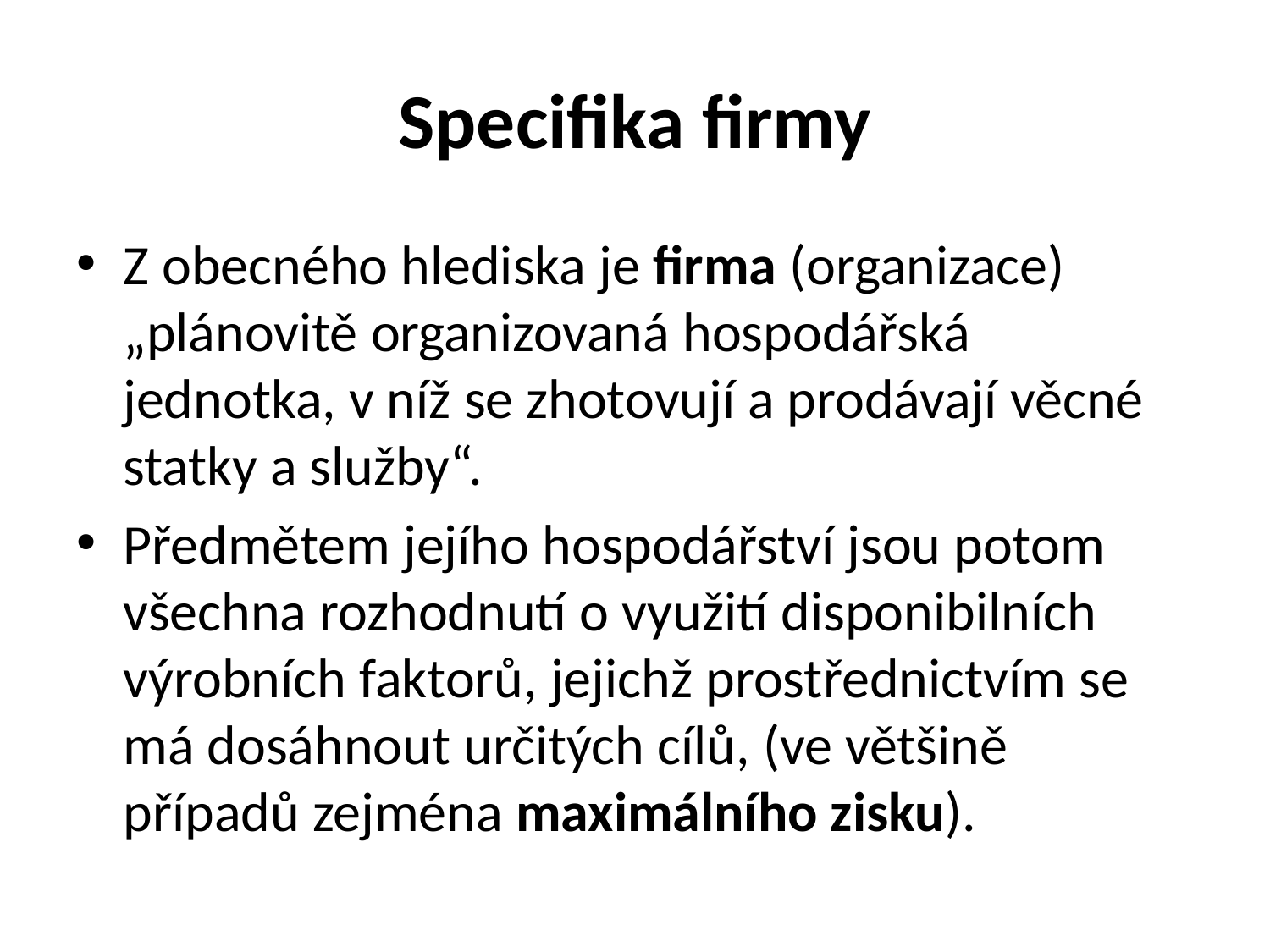

# Specifika firmy
Z obecného hlediska je firma (organizace) „plánovitě organizovaná hospodářská jednotka, v níž se zhotovují a prodávají věcné statky a služby“.
Předmětem jejího hospodářství jsou potom všechna rozhodnutí o využití disponibilních výrobních faktorů, jejichž prostřednictvím se má dosáhnout určitých cílů, (ve většině případů zejména maximálního zisku).